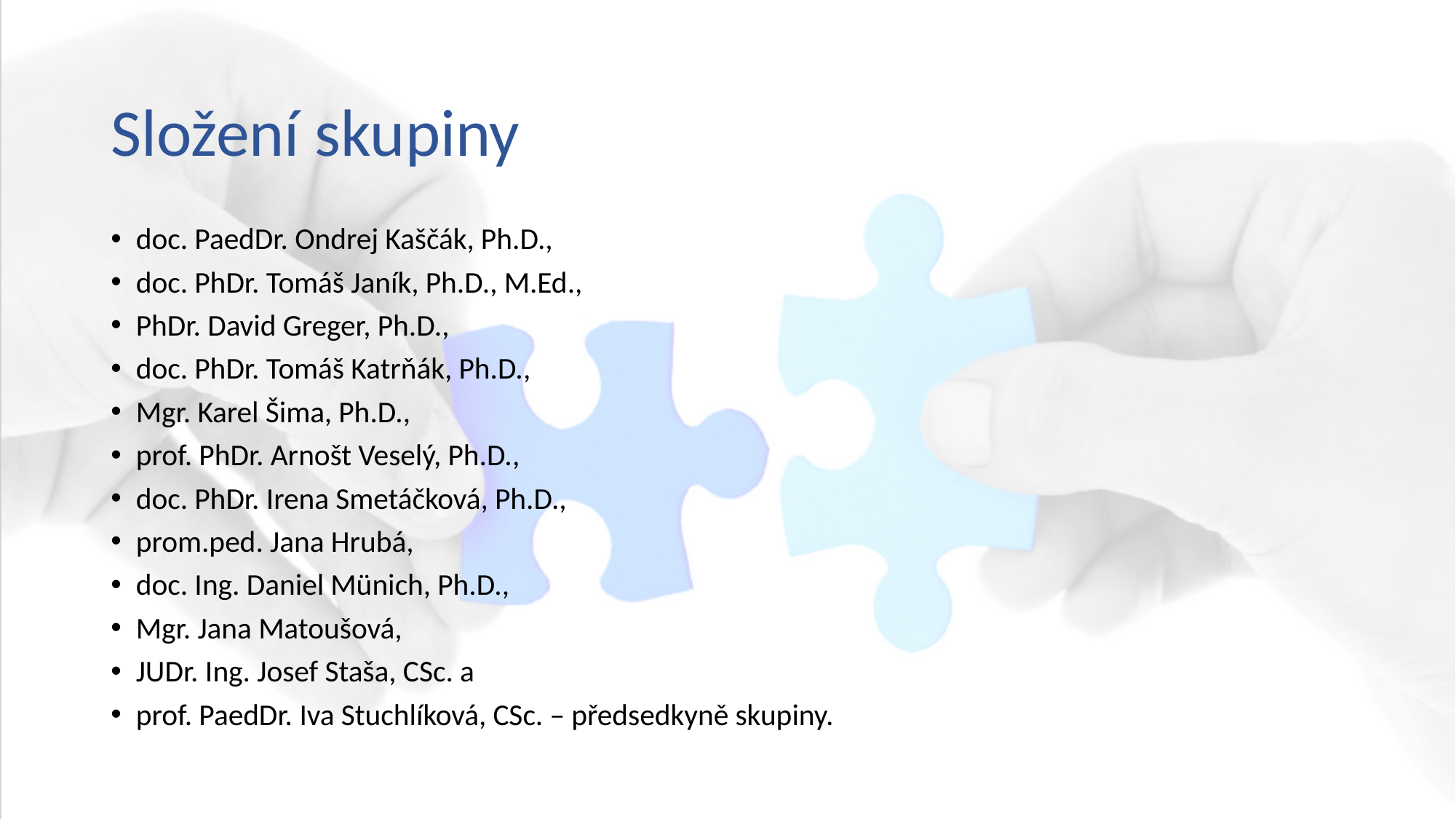

# Složení skupiny
doc. PaedDr. Ondrej Kaščák, Ph.D.,
doc. PhDr. Tomáš Janík, Ph.D., M.Ed.,
PhDr. David Greger, Ph.D.,
doc. PhDr. Tomáš Katrňák, Ph.D.,
Mgr. Karel Šima, Ph.D.,
prof. PhDr. Arnošt Veselý, Ph.D.,
doc. PhDr. Irena Smetáčková, Ph.D.,
prom.ped. Jana Hrubá,
doc. Ing. Daniel Münich, Ph.D.,
Mgr. Jana Matoušová,
JUDr. Ing. Josef Staša, CSc. a
prof. PaedDr. Iva Stuchlíková, CSc. – předsedkyně skupiny.